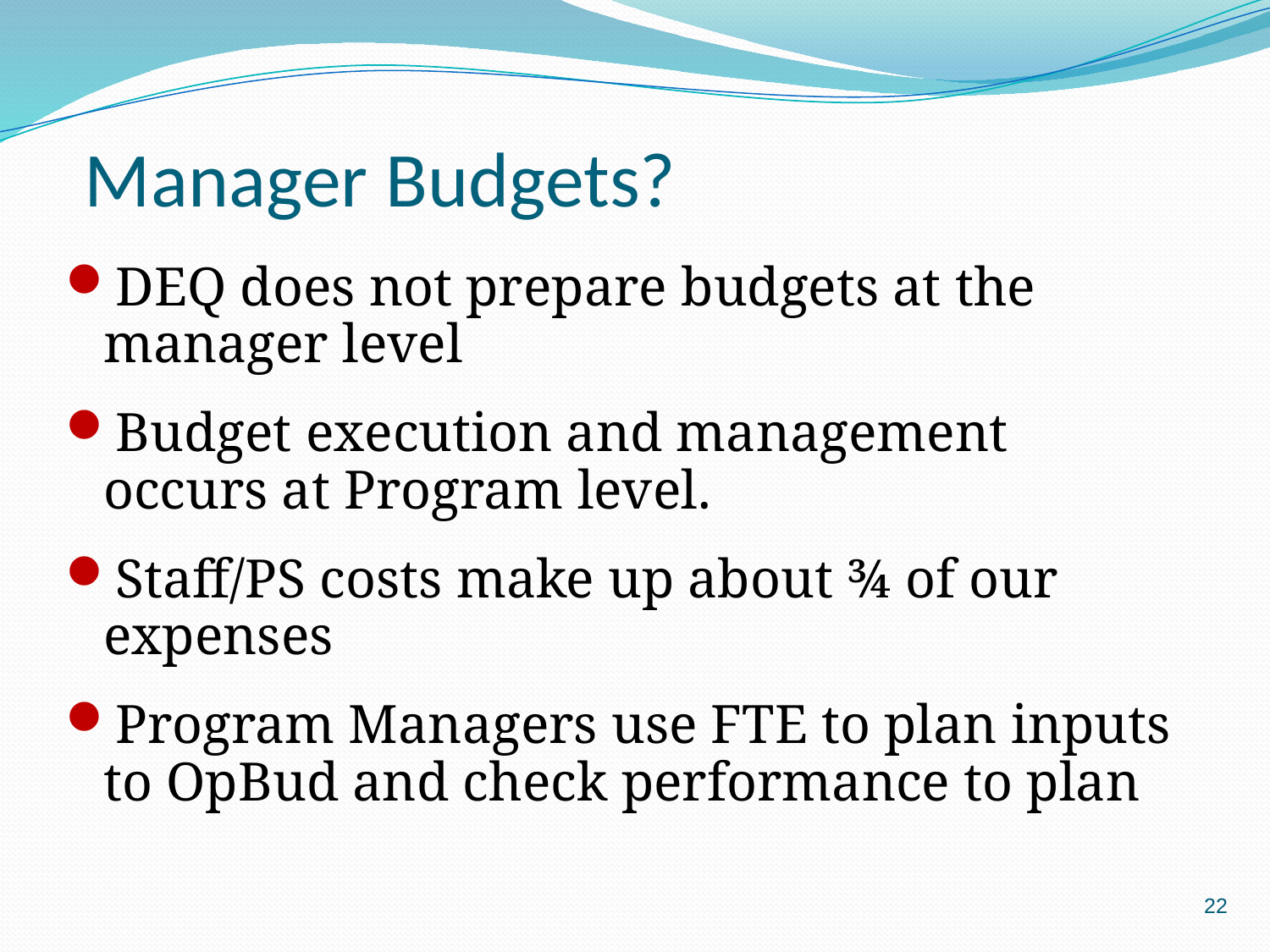

Manager Budgets?
DEQ does not prepare budgets at the manager level
Budget execution and management occurs at Program level.
Staff/PS costs make up about ¾ of our expenses
Program Managers use FTE to plan inputs to OpBud and check performance to plan
22